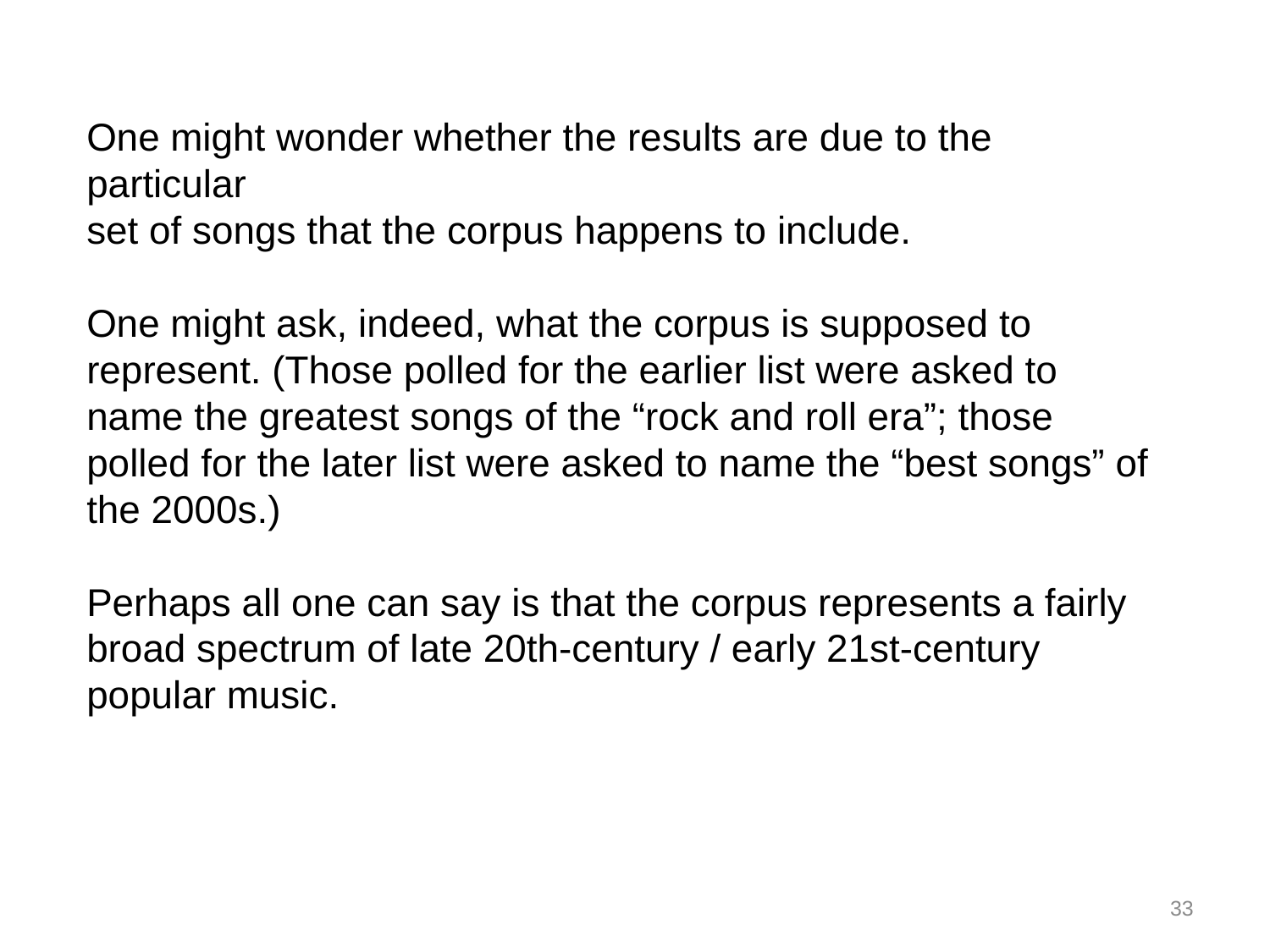

One might wonder whether the results are due to the particular
set of songs that the corpus happens to include.

One might ask, indeed, what the corpus is supposed to represent. (Those polled for the earlier list were asked to name the greatest songs of the “rock and roll era”; those polled for the later list were asked to name the “best songs” of the 2000s.)

Perhaps all one can say is that the corpus represents a fairly broad spectrum of late 20th-century / early 21st-century popular music.

33